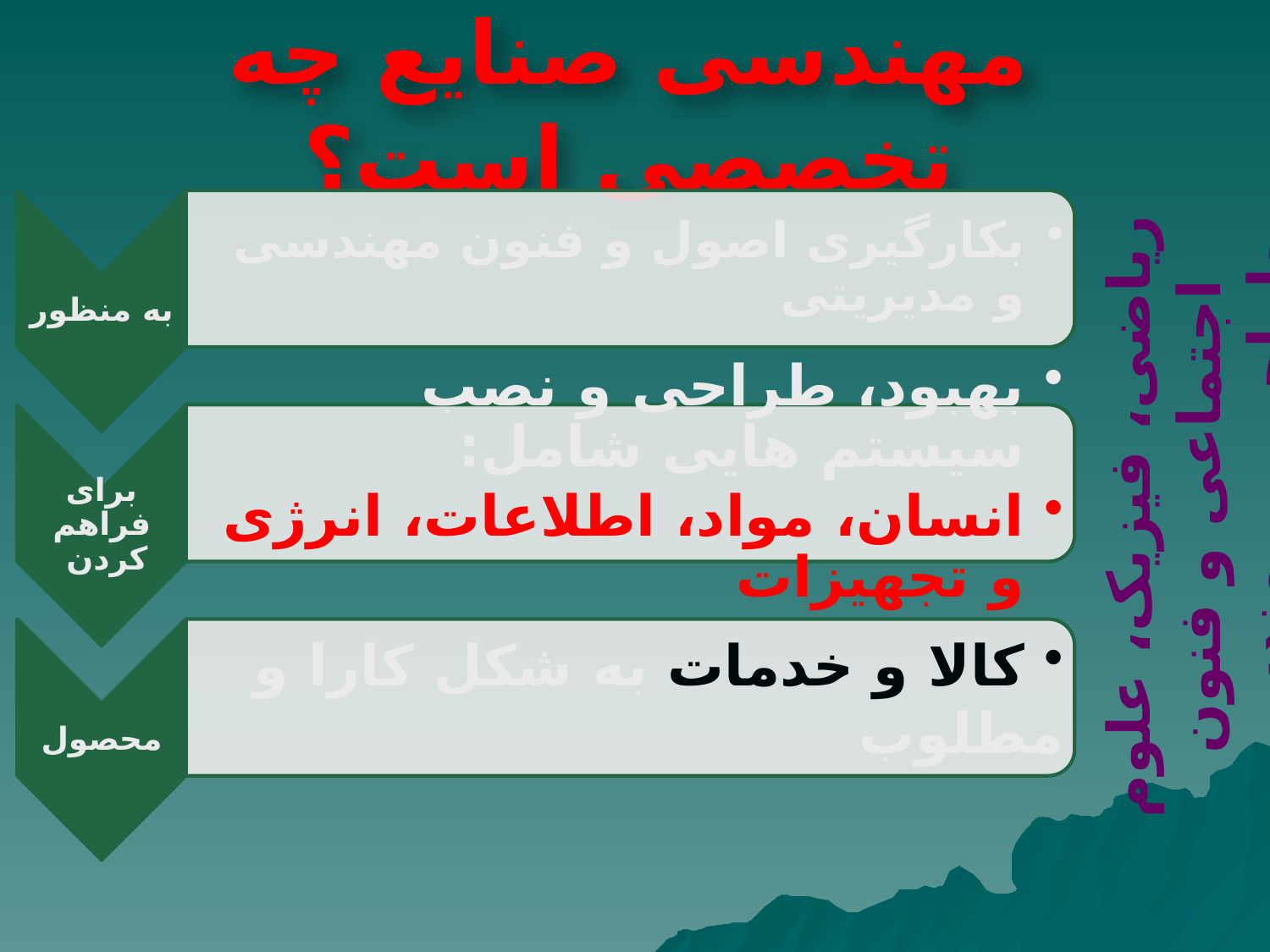

# مهندسی صنایع چه تخصصی است؟
به منظور
بکارگیری اصول و فنون مهندسی و مدیریتی
برای فراهم کردن
بهبود، طراحی و نصب سیستم هایی شامل:
انسان، مواد، اطلاعات، انرژی و تجهیزات
محصول
 کالا و خدمات به شکل کارا و مطلوب
ریاضی، فیزیک، علوم اجتماعی و فنون طراحی و مهندسی
3